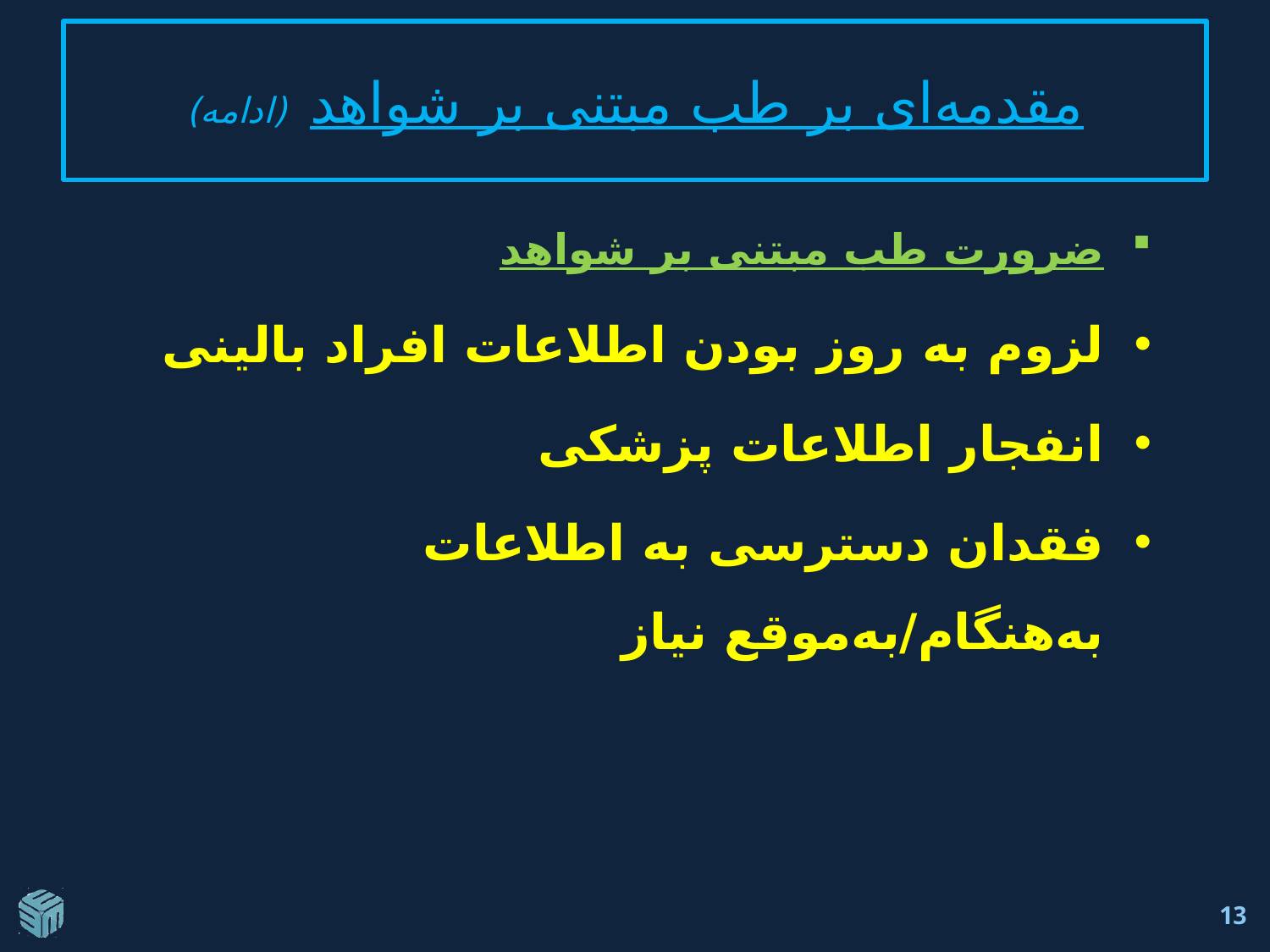

# مقدمه‌ای بر طب مبتنی بر شواهد  (ادامه)
ضرورت طب مبتنی بر شواهد
لزوم به روز بودن اطلاعات افراد بالینی
انفجار اطلاعات پزشکی
فقدان دسترسی به اطلاعات به‌هنگام/به‌موقع نیاز
13